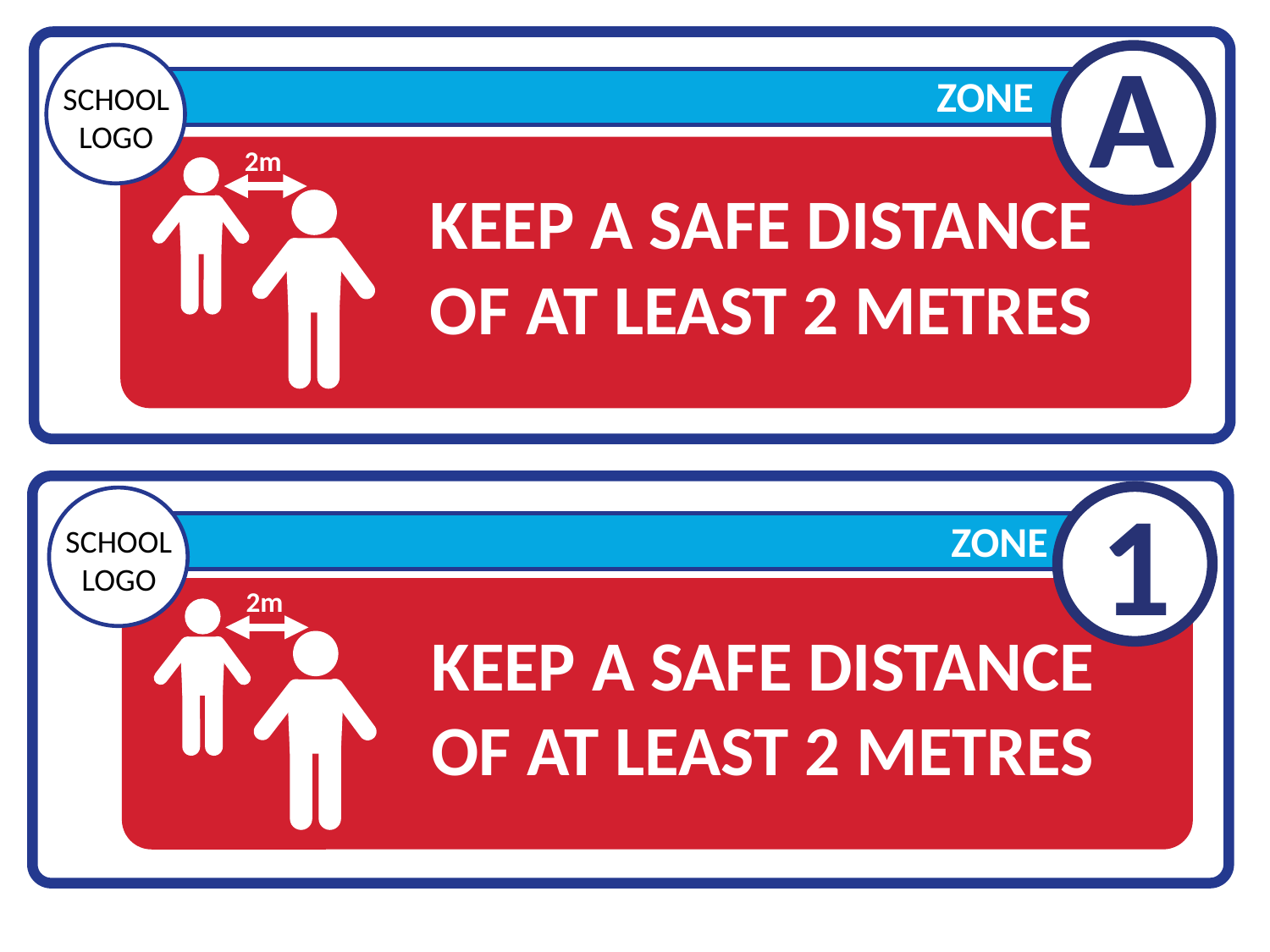

A

ZONE

SCHOOL LOGO

2m

KEEP A SAFE DISTANCE OF AT LEAST 2 METRES

1

ZONE
ZONE

SCHOOL LOGO

2m

KEEP A SAFE DISTANCE OF AT LEAST 2 METRES